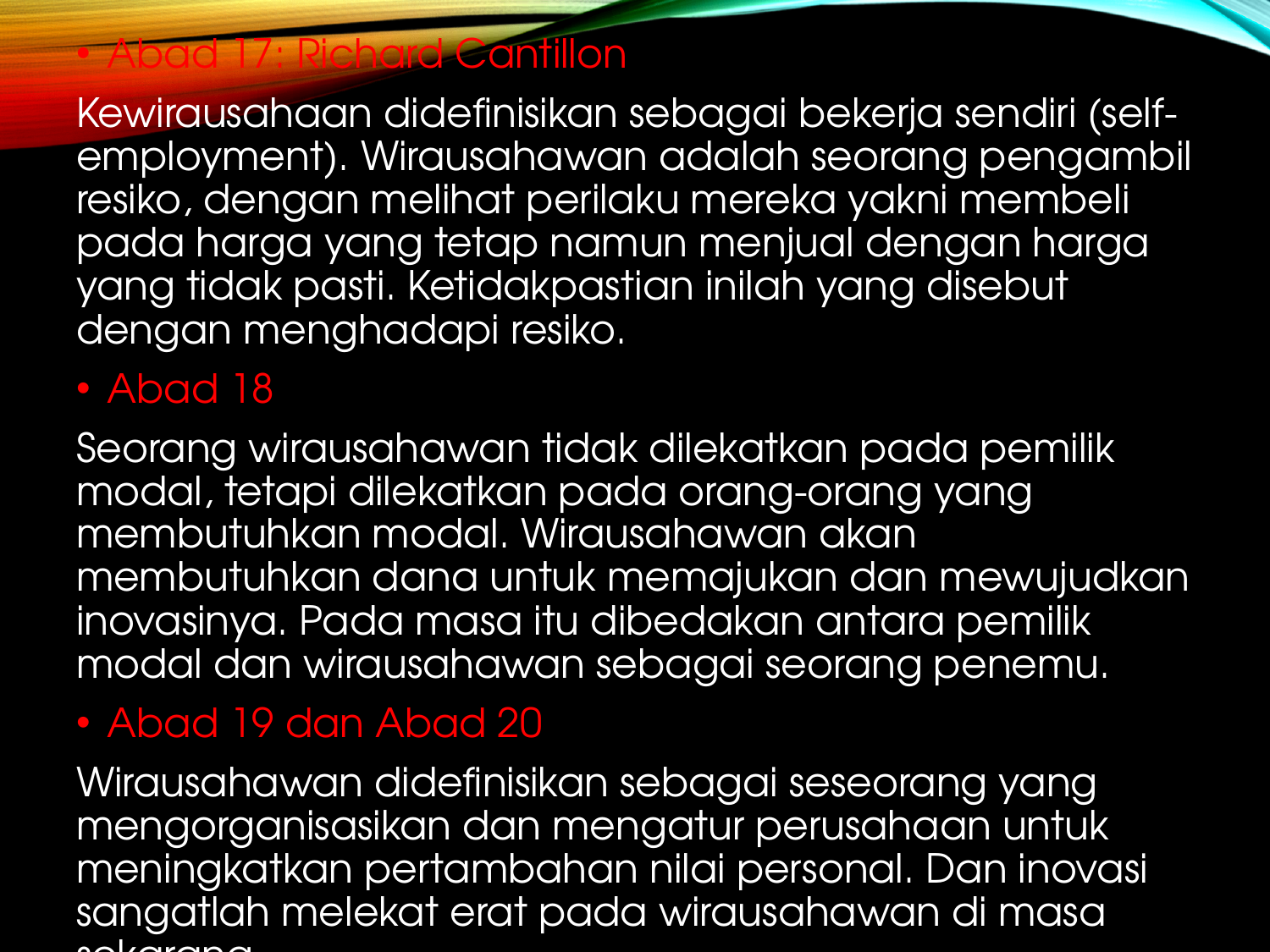

Abad 17: Richard Cantillon
Kewirausahaan didefinisikan sebagai bekerja sendiri (self-employment). Wirausahawan adalah seorang pengambil resiko, dengan melihat perilaku mereka yakni membeli pada harga yang tetap namun menjual dengan harga yang tidak pasti. Ketidakpastian inilah yang disebut dengan menghadapi resiko.
Abad 18
Seorang wirausahawan tidak dilekatkan pada pemilik modal, tetapi dilekatkan pada orang-orang yang membutuhkan modal. Wirausahawan akan membutuhkan dana untuk memajukan dan mewujudkan inovasinya. Pada masa itu dibedakan antara pemilik modal dan wirausahawan sebagai seorang penemu.
Abad 19 dan Abad 20
Wirausahawan didefinisikan sebagai seseorang yang mengorganisasikan dan mengatur perusahaan untuk meningkatkan pertambahan nilai personal. Dan inovasi sangatlah melekat erat pada wirausahawan di masa sekarang.